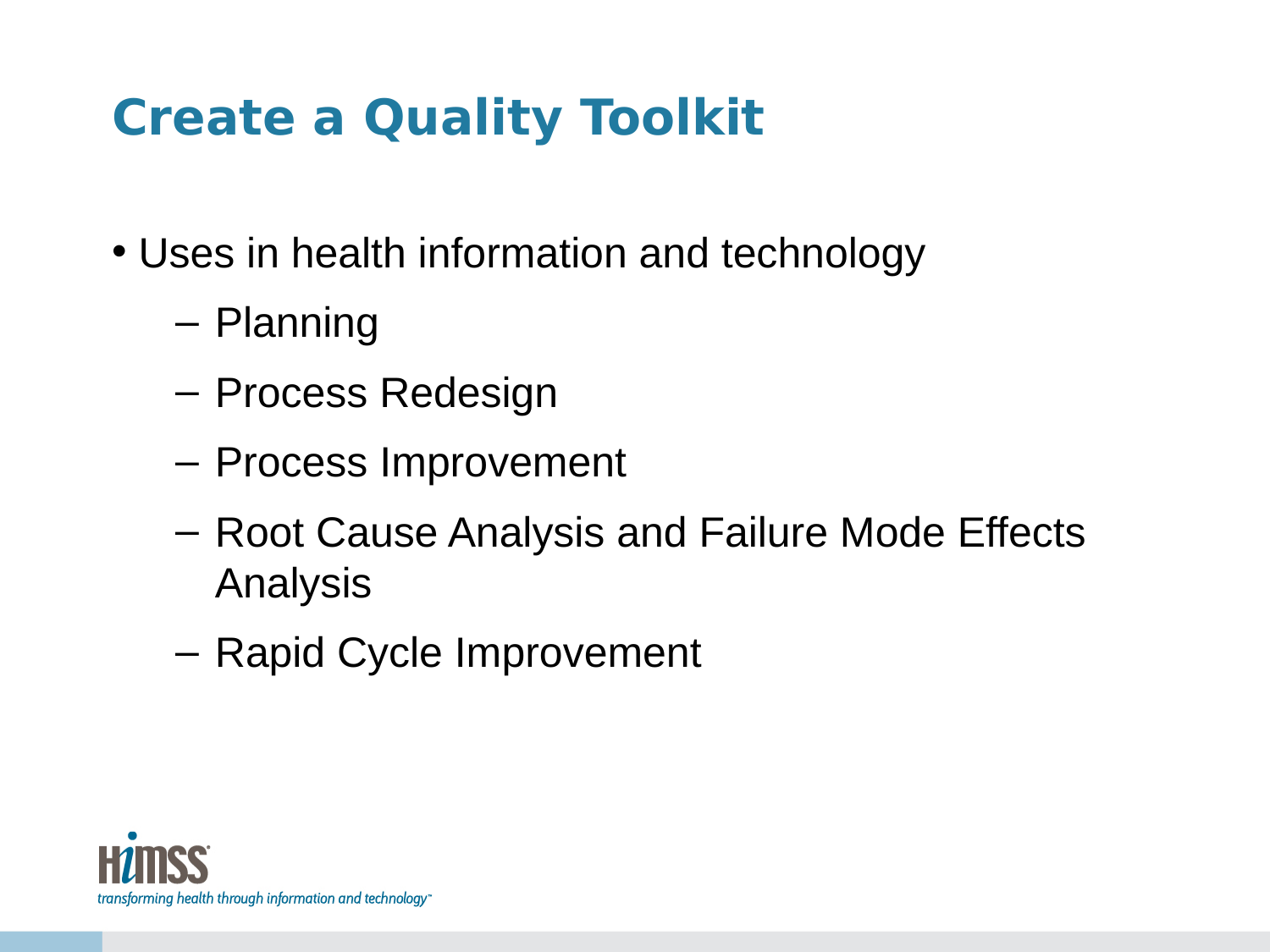

# Create a Quality Toolkit
Uses in health information and technology
Planning
Process Redesign
Process Improvement
Root Cause Analysis and Failure Mode Effects Analysis
Rapid Cycle Improvement